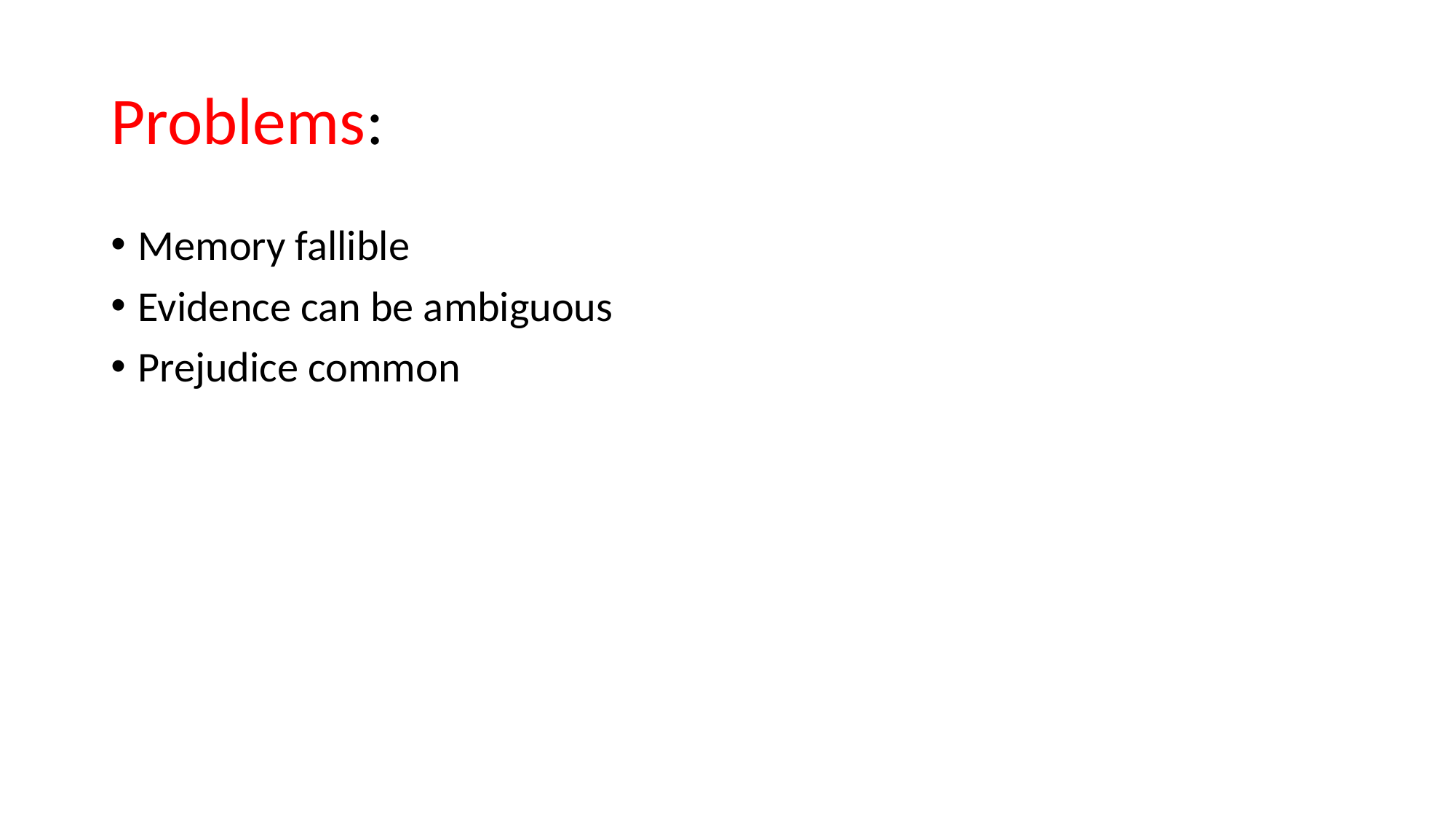

# Problems:
Memory fallible
Evidence can be ambiguous
Prejudice common